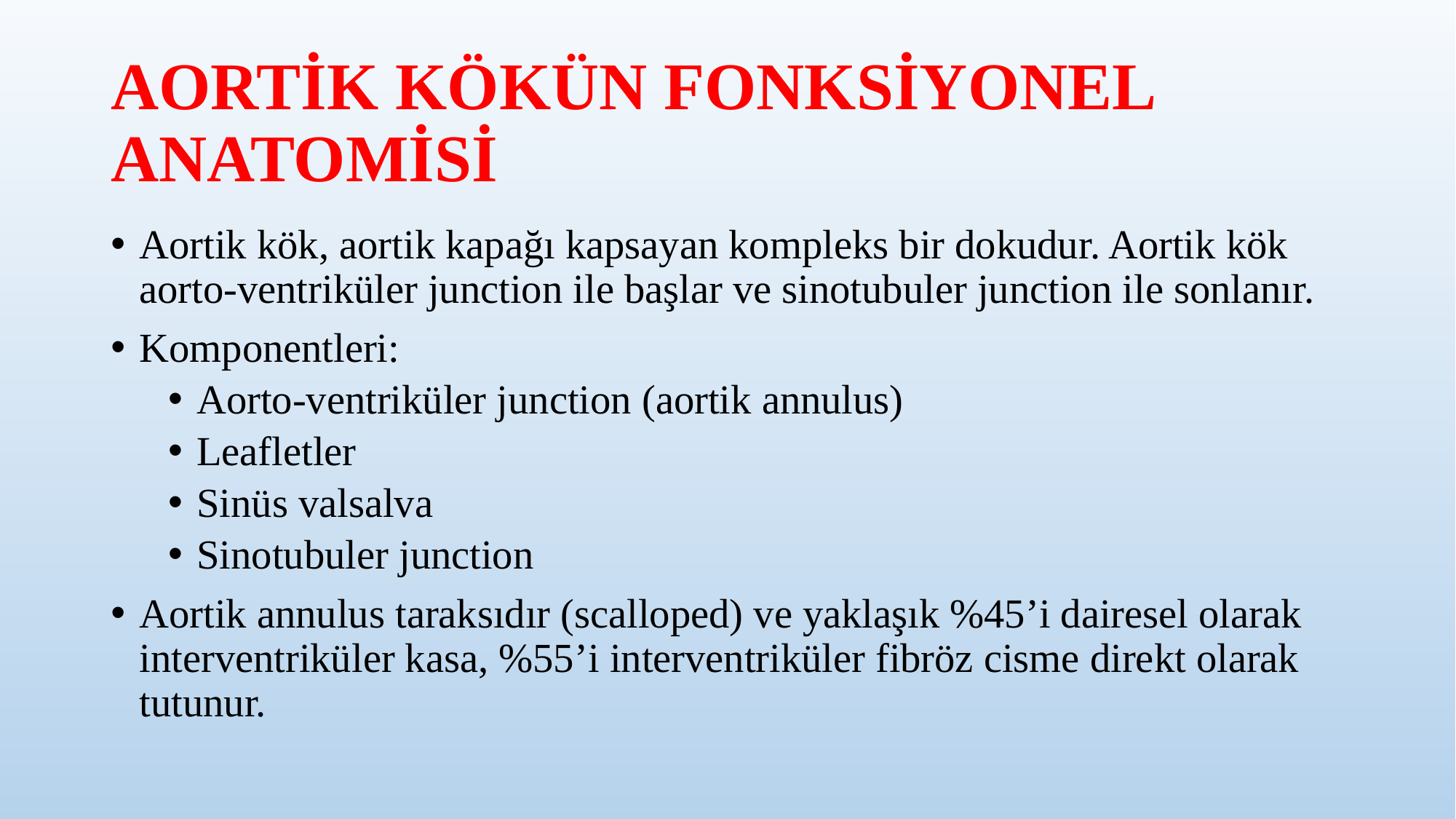

# AORTİK KÖKÜN FONKSİYONEL ANATOMİSİ
Aortik kök, aortik kapağı kapsayan kompleks bir dokudur. Aortik kök aorto-ventriküler junction ile başlar ve sinotubuler junction ile sonlanır.
Komponentleri:
Aorto-ventriküler junction (aortik annulus)
Leafletler
Sinüs valsalva
Sinotubuler junction
Aortik annulus taraksıdır (scalloped) ve yaklaşık %45’i dairesel olarak interventriküler kasa, %55’i interventriküler fibröz cisme direkt olarak tutunur.